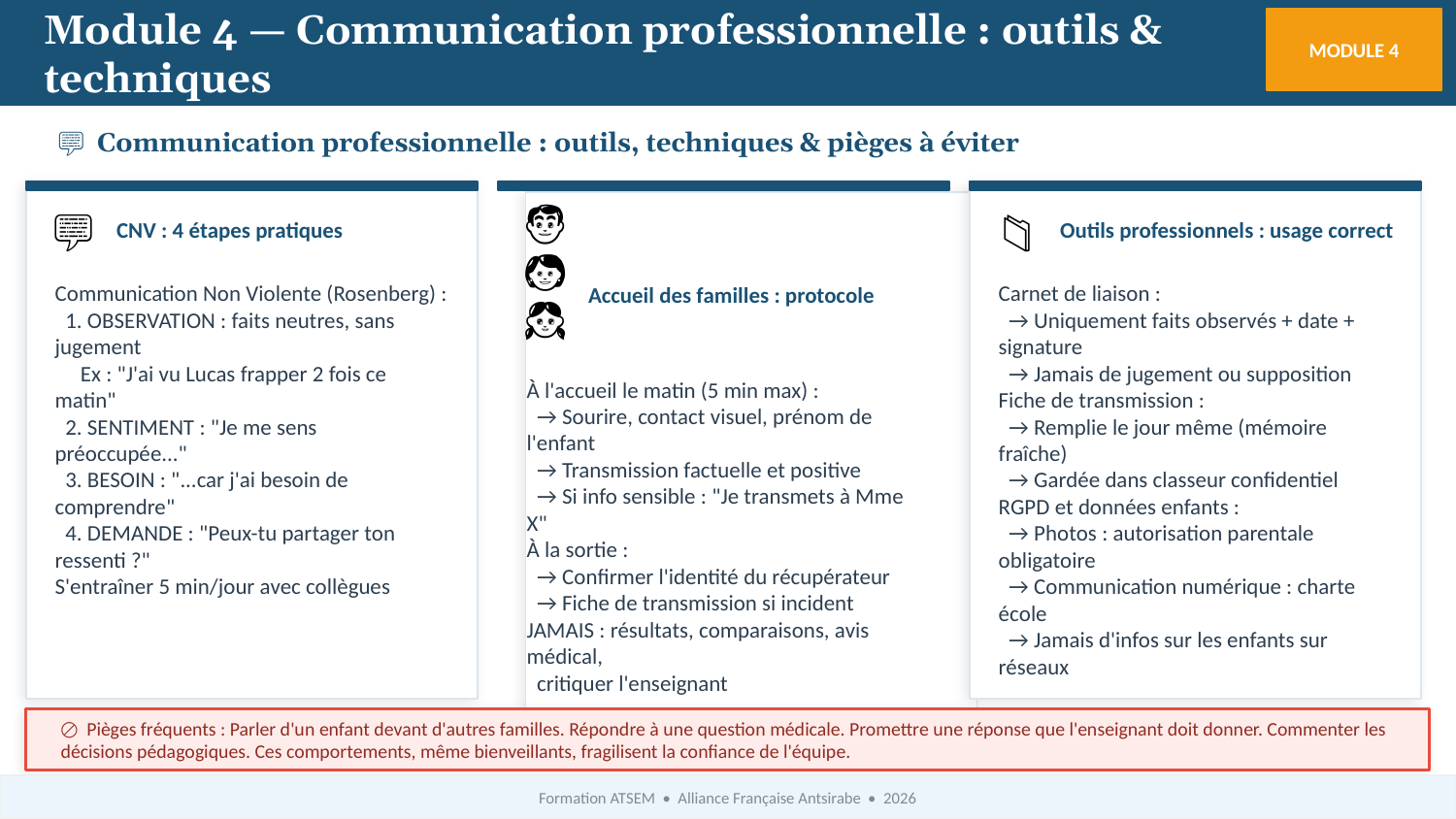

Module 4 — Communication professionnelle : outils & techniques

MODULE 4
💬  Communication professionnelle : outils, techniques & pièges à éviter

💬
CNV : 4 étapes pratiques
📁
Outils professionnels : usage correct
👨‍👩‍👧
Accueil des familles : protocole
Communication Non Violente (Rosenberg) :
  1. OBSERVATION : faits neutres, sans jugement
     Ex : "J'ai vu Lucas frapper 2 fois ce matin"
  2. SENTIMENT : "Je me sens préoccupée..."
  3. BESOIN : "...car j'ai besoin de comprendre"
  4. DEMANDE : "Peux-tu partager ton ressenti ?"
S'entraîner 5 min/jour avec collègues
Carnet de liaison :
  → Uniquement faits observés + date + signature
  → Jamais de jugement ou supposition
Fiche de transmission :
  → Remplie le jour même (mémoire fraîche)
  → Gardée dans classeur confidentiel
RGPD et données enfants :
  → Photos : autorisation parentale obligatoire
  → Communication numérique : charte école
  → Jamais d'infos sur les enfants sur réseaux
À l'accueil le matin (5 min max) :
  → Sourire, contact visuel, prénom de l'enfant
  → Transmission factuelle et positive
  → Si info sensible : "Je transmets à Mme X"
À la sortie :
  → Confirmer l'identité du récupérateur
  → Fiche de transmission si incident
JAMAIS : résultats, comparaisons, avis médical,
  critiquer l'enseignant

🚫  Pièges fréquents : Parler d'un enfant devant d'autres familles. Répondre à une question médicale. Promettre une réponse que l'enseignant doit donner. Commenter les décisions pédagogiques. Ces comportements, même bienveillants, fragilisent la confiance de l'équipe.

Formation ATSEM  •  Alliance Française Antsirabe  •  2026